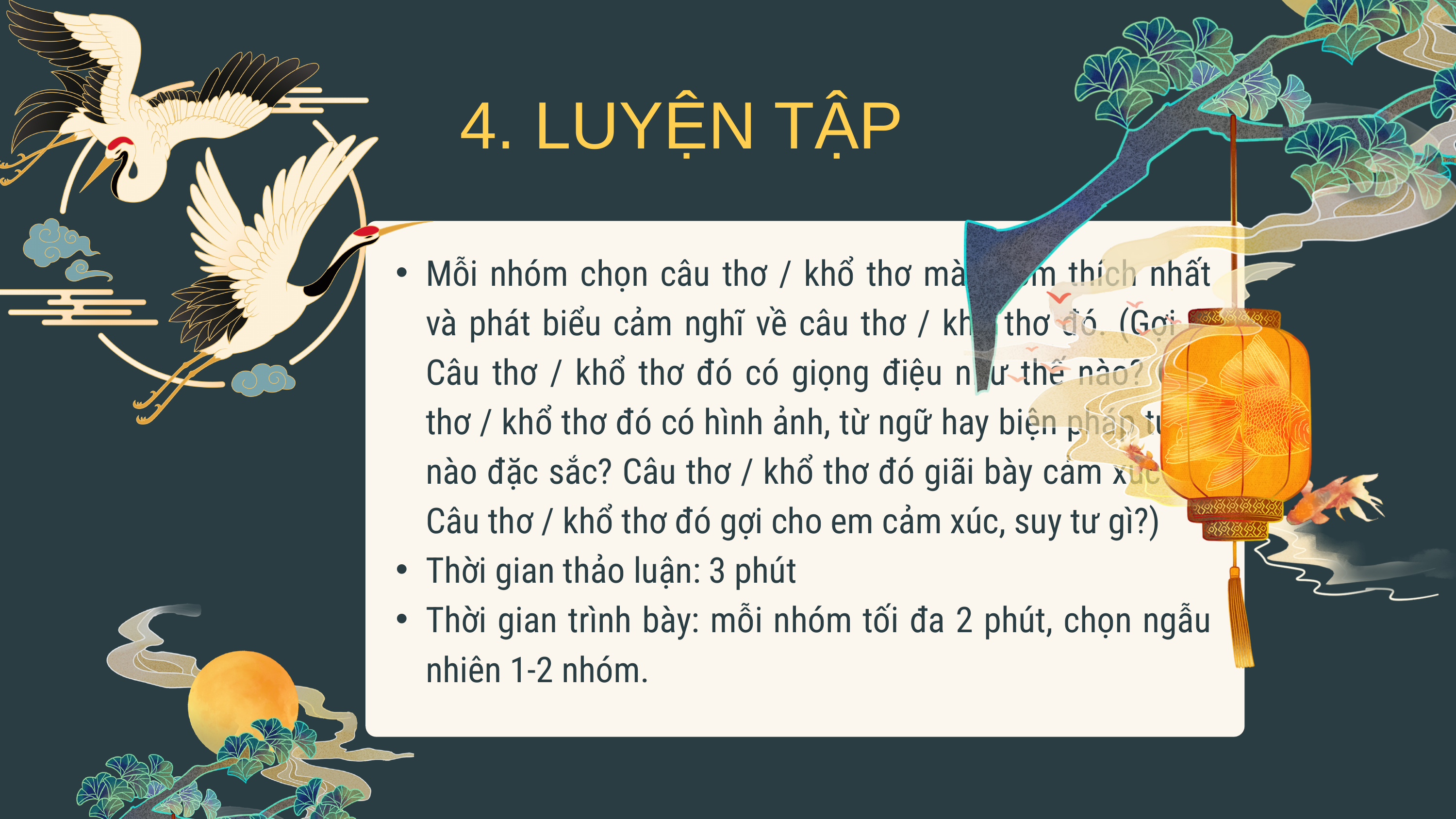

4. LUYỆN TẬP

Mỗi nhóm chọn câu thơ / khổ thơ mà nhóm thích nhất và phát biểu cảm nghĩ về câu thơ / khổ thơ đó. (Gợi ý: Câu thơ / khổ thơ đó có giọng điệu như thế nào? Câu thơ / khổ thơ đó có hình ảnh, từ ngữ hay biện pháp tu từ nào đặc sắc? Câu thơ / khổ thơ đó giãi bày cảm xúc gì? Câu thơ / khổ thơ đó gợi cho em cảm xúc, suy tư gì?)
Thời gian thảo luận: 3 phút
Thời gian trình bày: mỗi nhóm tối đa 2 phút, chọn ngẫu nhiên 1-2 nhóm.